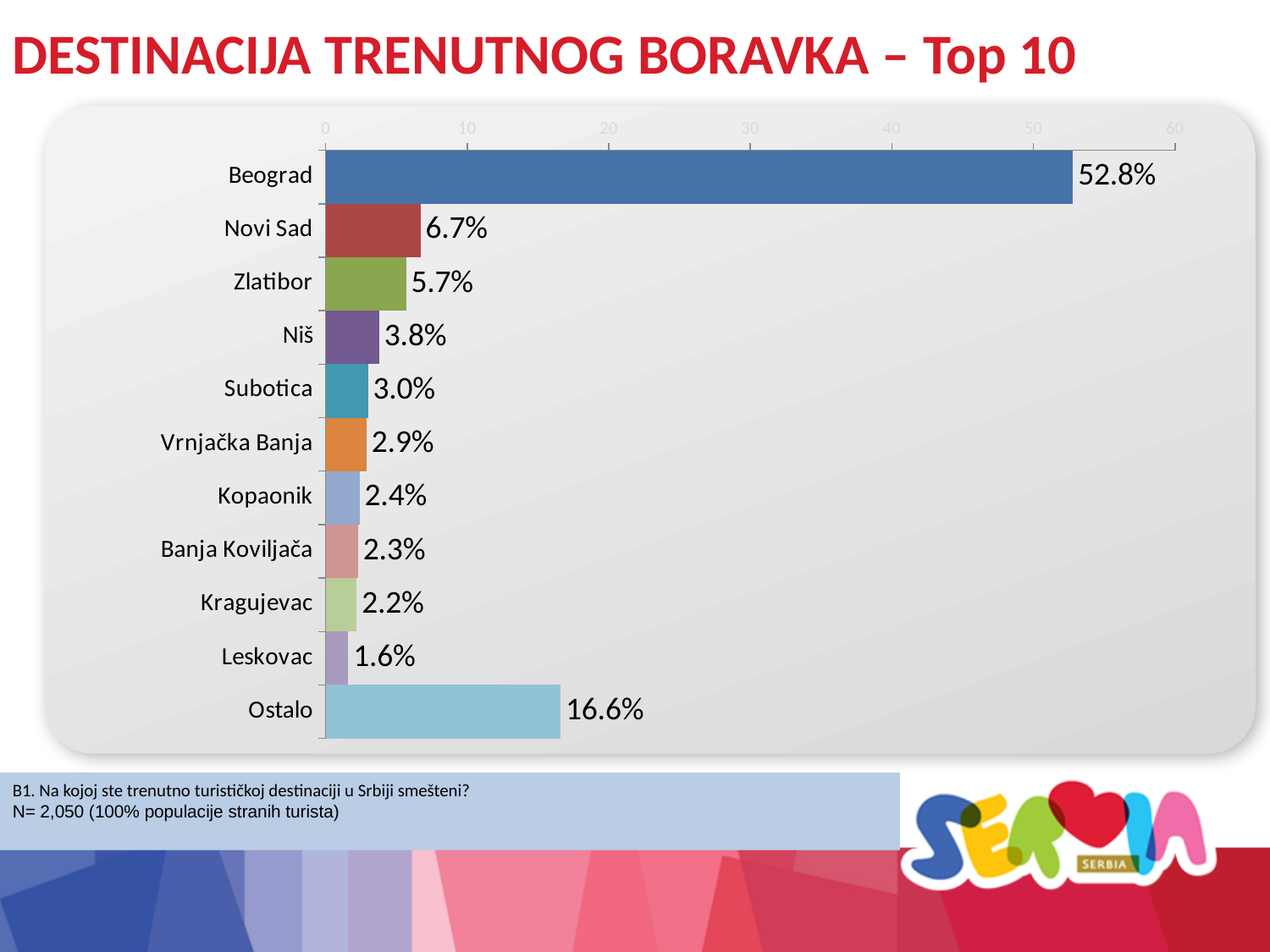

DESTINACIJA TRENUTNOG BORAVKA – Top 10

### Chart

| Category | Series 1 |
|---|---|
| Beograd | 52.8 |
| Novi Sad | 6.7 |
| Zlatibor | 5.7 |
| Niš | 3.8 |
| Subotica | 3.0 |
| Vrnjačka Banja | 2.9 |
| Kopaonik | 2.4 |
| Banja Koviljača | 2.3 |
| Kragujevac | 2.2 |
| Leskovac | 1.6 |
| Ostalo | 16.6 |
B1. Na kojoj ste trenutno turističkoj destinaciji u Srbiji smešteni?
N= 2,050 (100% populacije stranih turista)